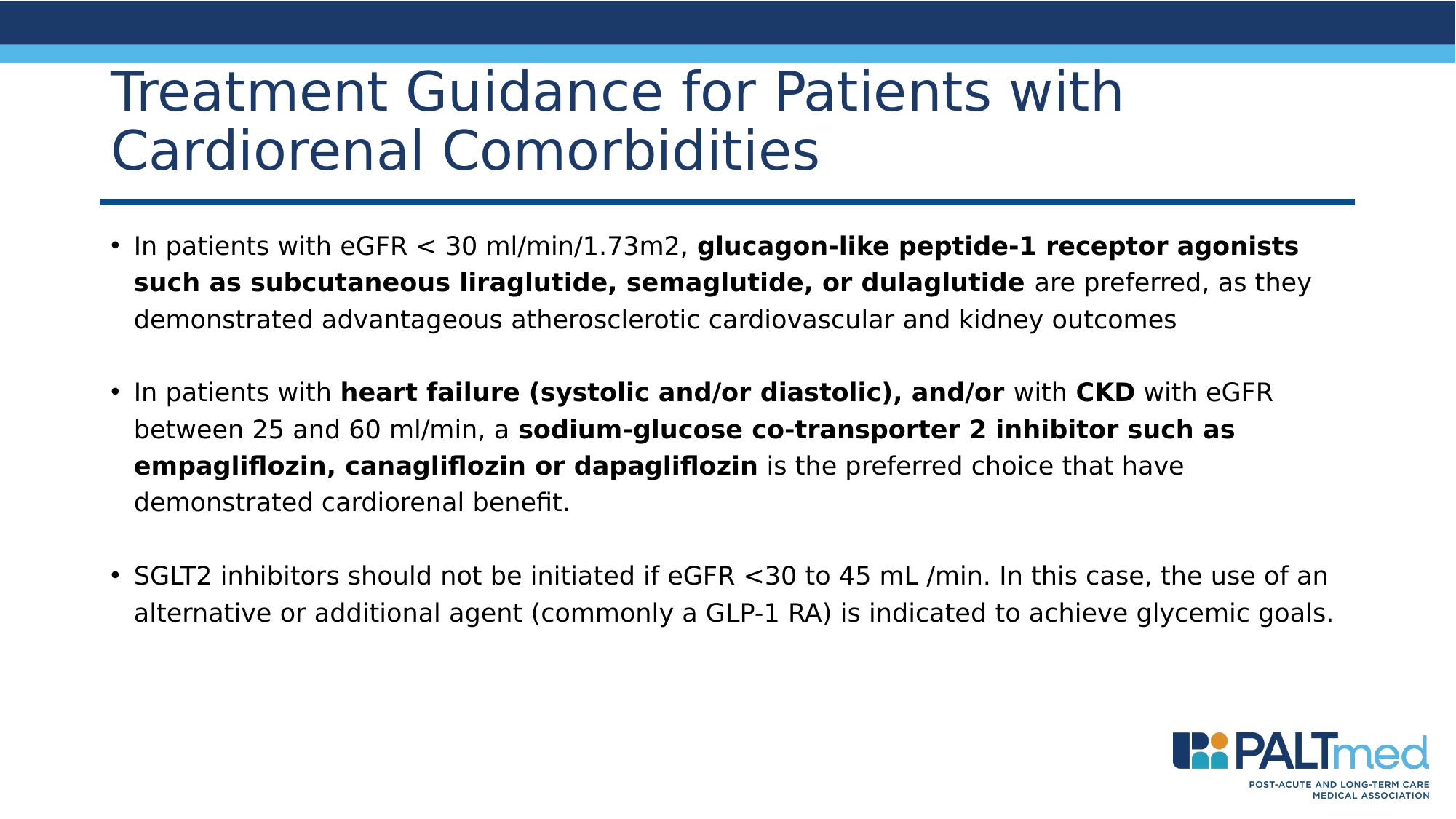

# Treatment Guidance for Patients with Cardiorenal Comorbidities
In patients with eGFR < 30 ml/min/1.73m2, glucagon-like peptide-1 receptor agonists such as subcutaneous liraglutide, semaglutide, or dulaglutide are preferred, as they demonstrated advantageous atherosclerotic cardiovascular and kidney outcomes

In patients with heart failure (systolic and/or diastolic), and/or with CKD with eGFR between 25 and 60 ml/min, a sodium-glucose co-transporter 2 inhibitor such as empagliflozin, canagliflozin or dapagliflozin is the preferred choice that have demonstrated cardiorenal benefit.

SGLT2 inhibitors should not be initiated if eGFR <30 to 45 mL /min. In this case, the use of an alternative or additional agent (commonly a GLP-1 RA) is indicated to achieve glycemic goals.